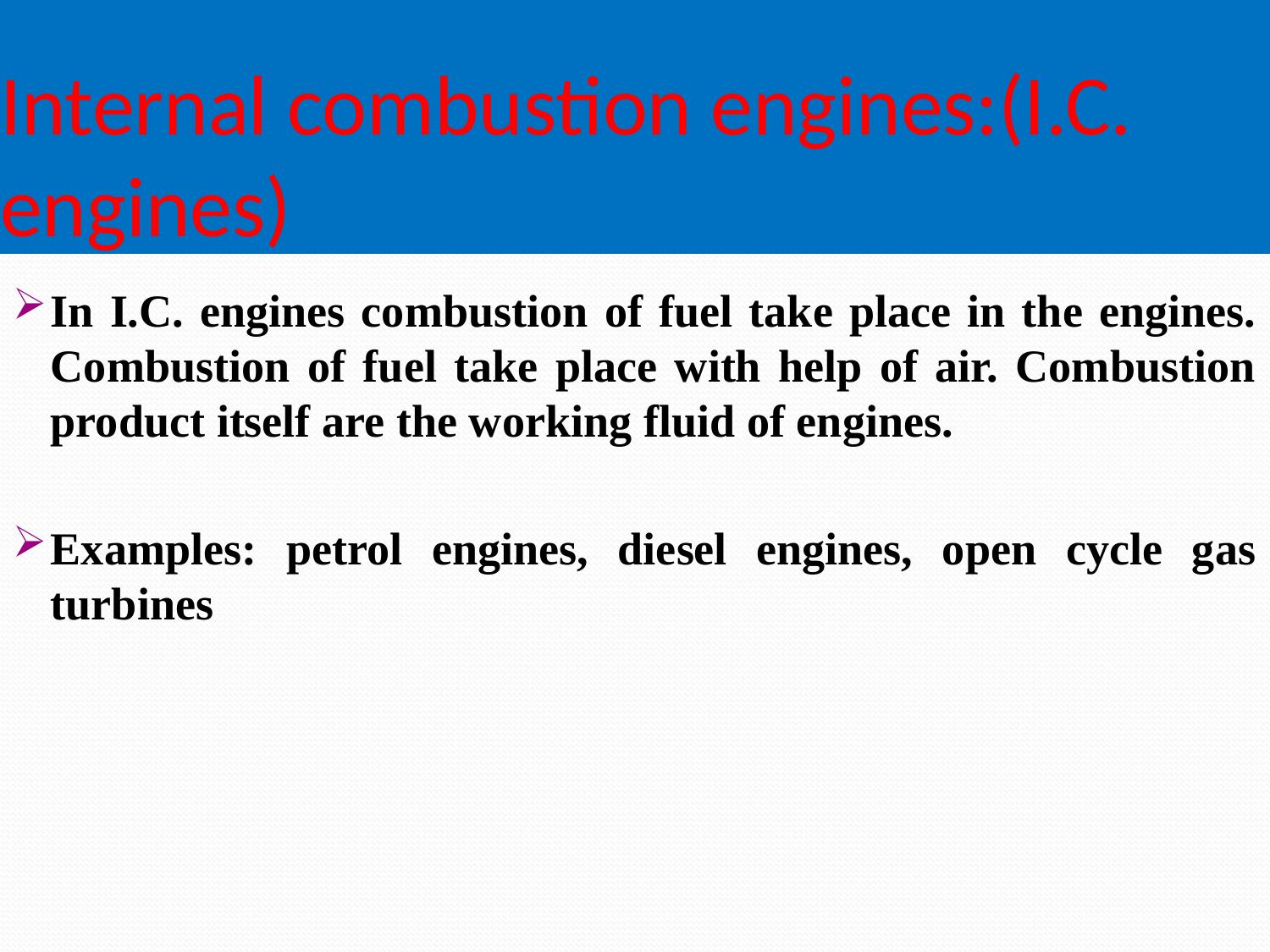

# Internal combustion engines:(I.C. engines)
In I.C. engines combustion of fuel take place in the engines. Combustion of fuel take place with help of air. Combustion product itself are the working fluid of engines.

Examples: petrol engines, diesel engines, open cycle gas turbines